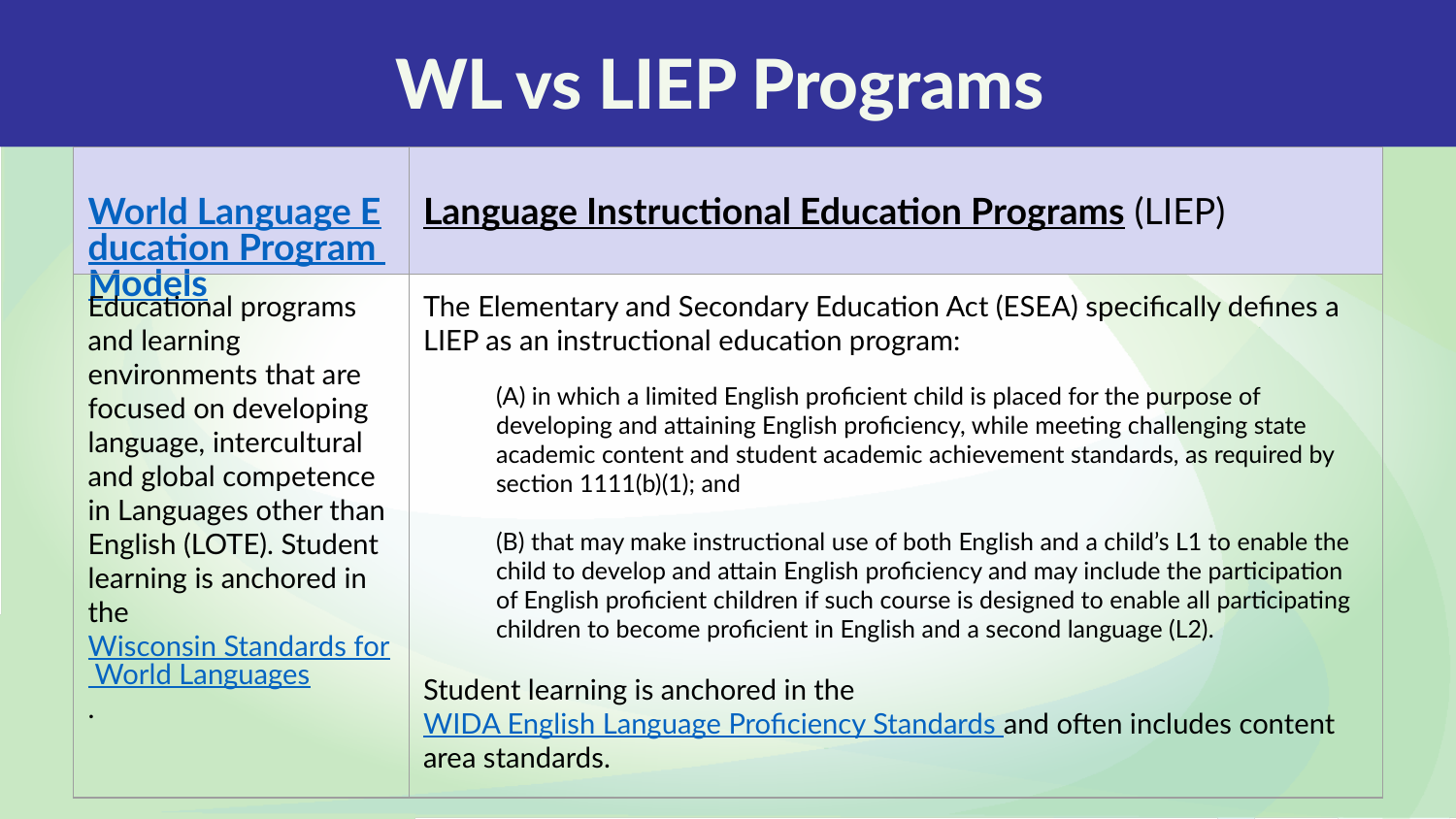

WL vs LIEP Programs
| World Language Education Program Models | Language Instructional Education Programs (LIEP) |
| --- | --- |
| Educational programs and learning environments that are focused on developing language, intercultural and global competence in Languages other than English (LOTE). Student learning is anchored in the Wisconsin Standards for World Languages. | The Elementary and Secondary Education Act (ESEA) specifically defines a LIEP as an instructional education program: (A) in which a limited English proficient child is placed for the purpose of developing and attaining English proficiency, while meeting challenging state academic content and student academic achievement standards, as required by section 1111(b)(1); and (B) that may make instructional use of both English and a child’s L1 to enable the child to develop and attain English proficiency and may include the participation of English proficient children if such course is designed to enable all participating children to become proficient in English and a second language (L2). Student learning is anchored in the WIDA English Language Proficiency Standards and often includes content area standards. |